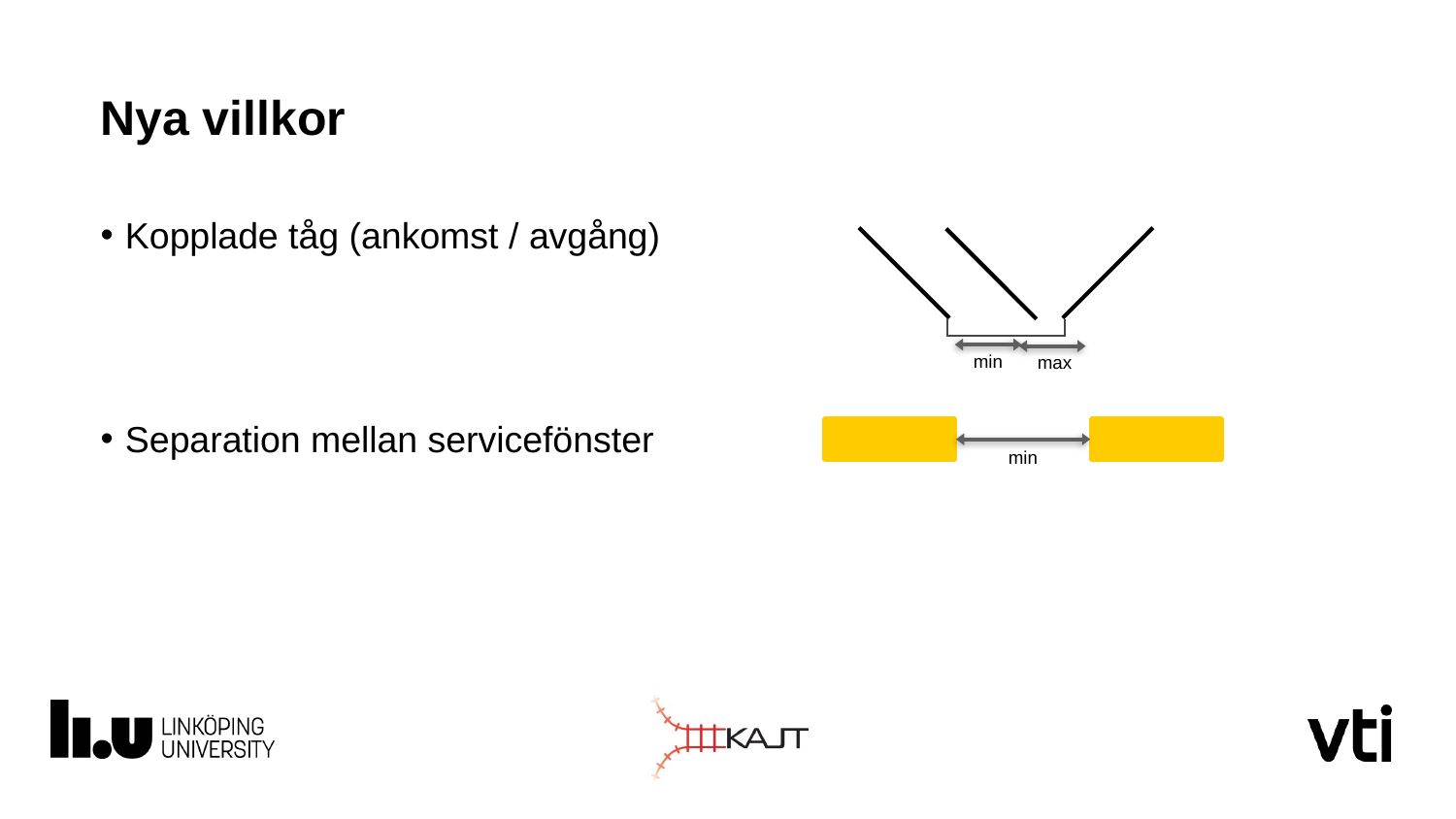

# Nya villkor
Kopplade tåg (ankomst / avgång)

Separation mellan servicefönster

min
max

min